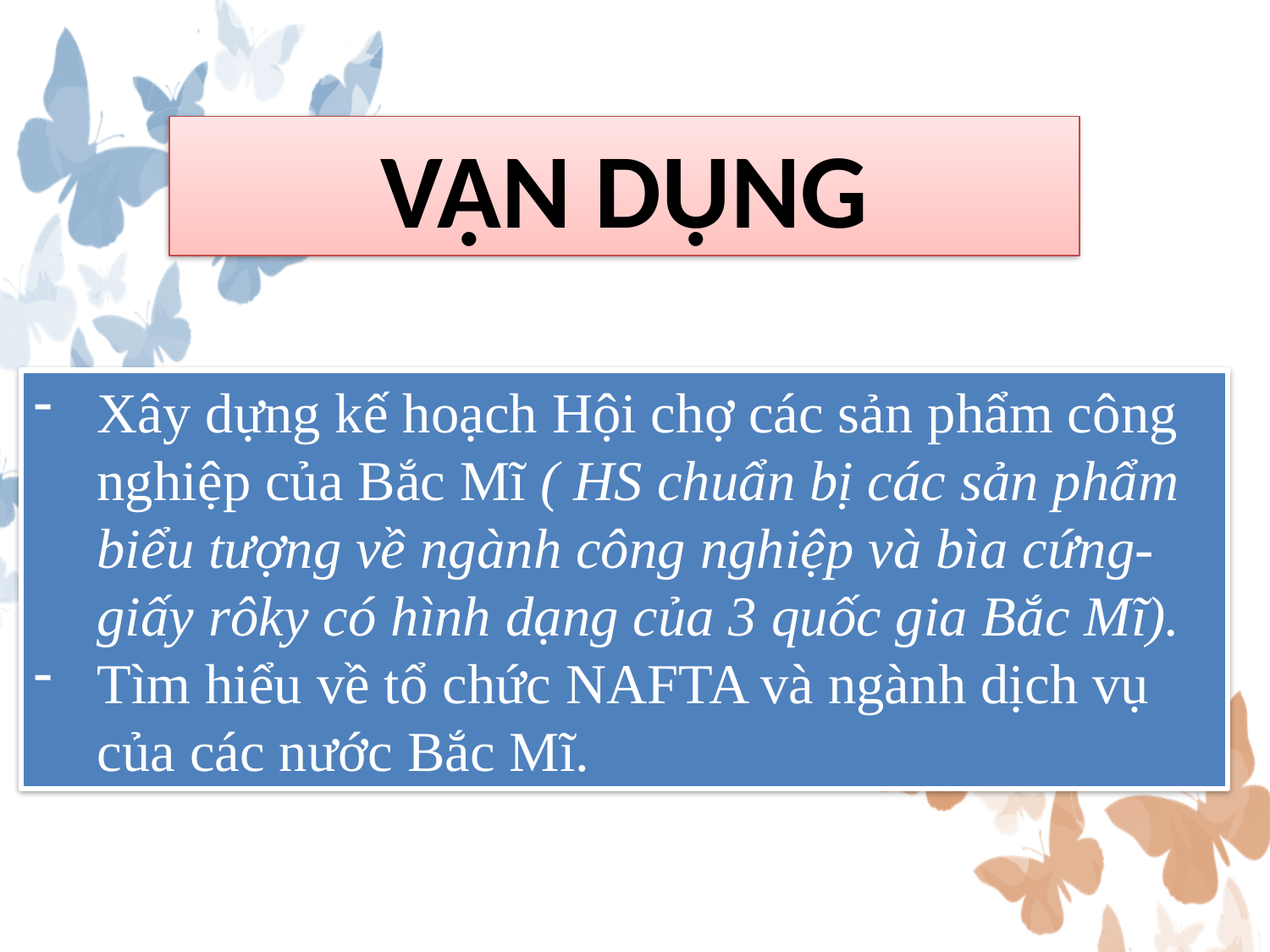

VẬN DỤNG
Xây dựng kế hoạch Hội chợ các sản phẩm công nghiệp của Bắc Mĩ ( HS chuẩn bị các sản phẩm biểu tượng về ngành công nghiệp và bìa cứng- giấy rôky có hình dạng của 3 quốc gia Bắc Mĩ).
Tìm hiểu về tổ chức NAFTA và ngành dịch vụ của các nước Bắc Mĩ.